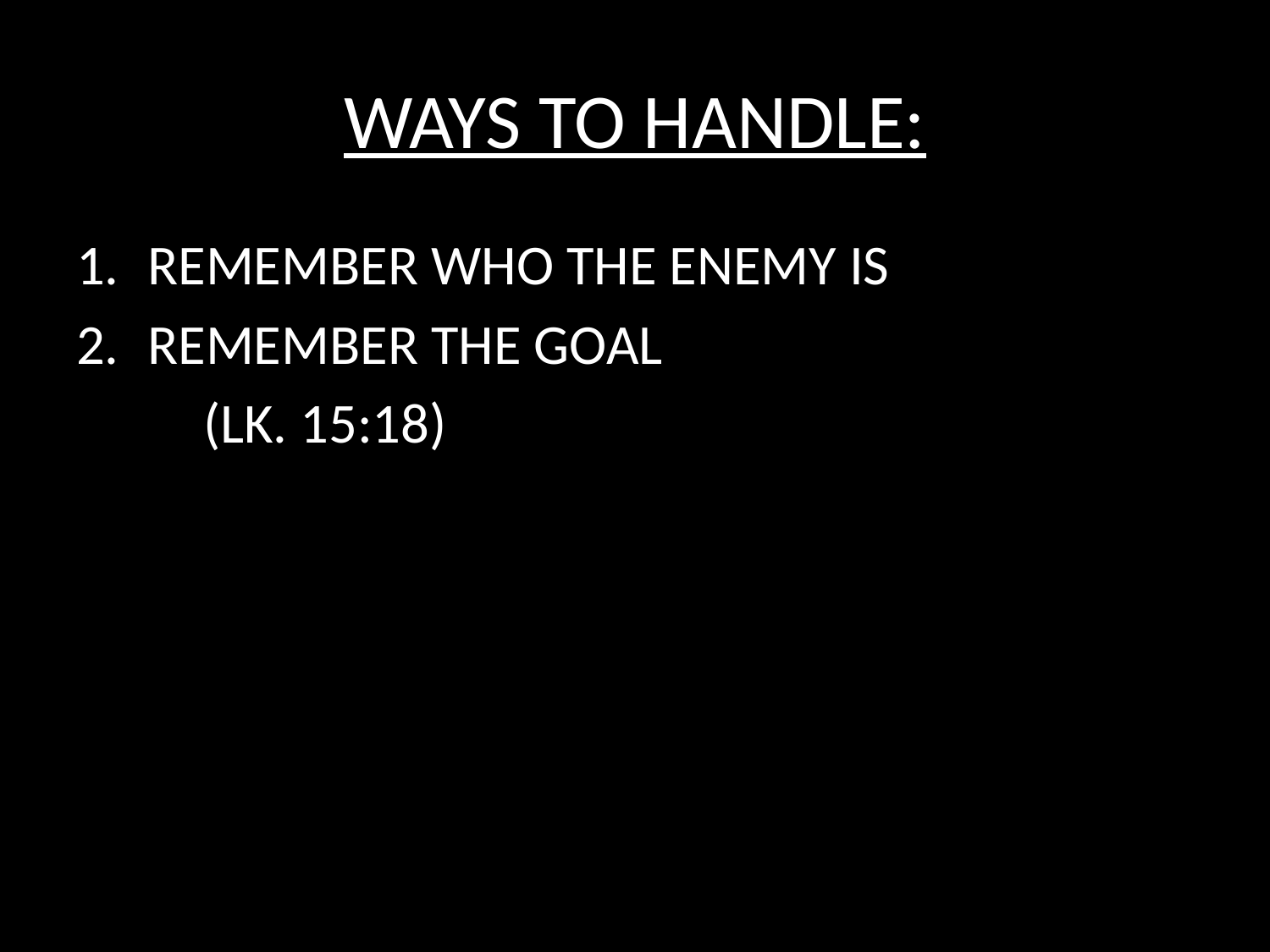

# WAYS TO HANDLE:
REMEMBER WHO THE ENEMY IS
REMEMBER THE GOAL
	(LK. 15:18)